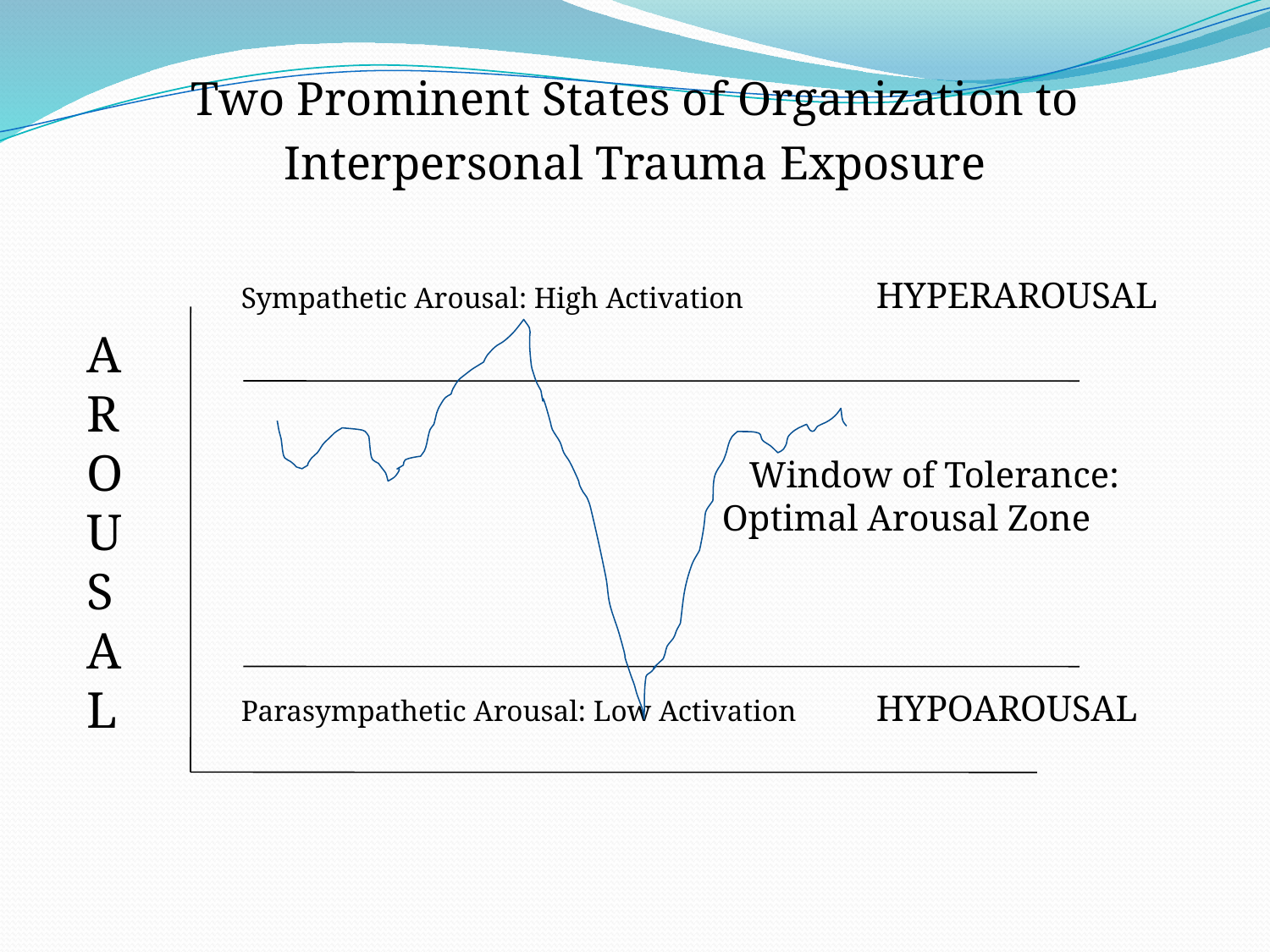

Two Prominent States of Organization to
Interpersonal Trauma Exposure

		Sympathetic Arousal: High Activation		HYPERAROUSAL

						Window of Tolerance: 					           Optimal Arousal Zone

		Parasympathetic Arousal: Low Activation	HYPOAROUSAL

A
R
O
U
S
A
L